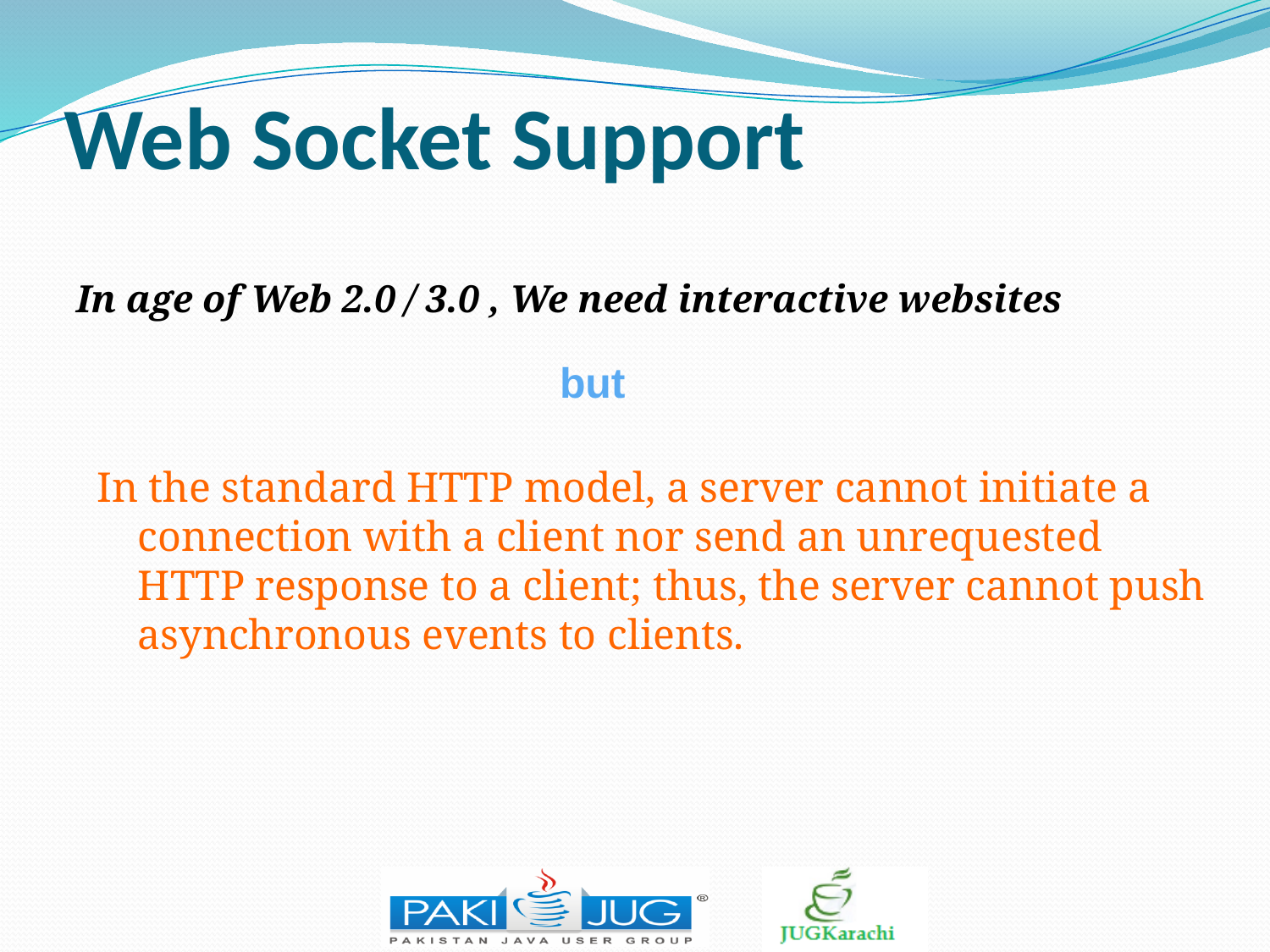

# Web Socket Support
In age of Web 2.0 / 3.0 , We need interactive websites

but

In the standard HTTP model, a server cannot initiate a connection with a client nor send an unrequested HTTP response to a client; thus, the server cannot push asynchronous events to clients.